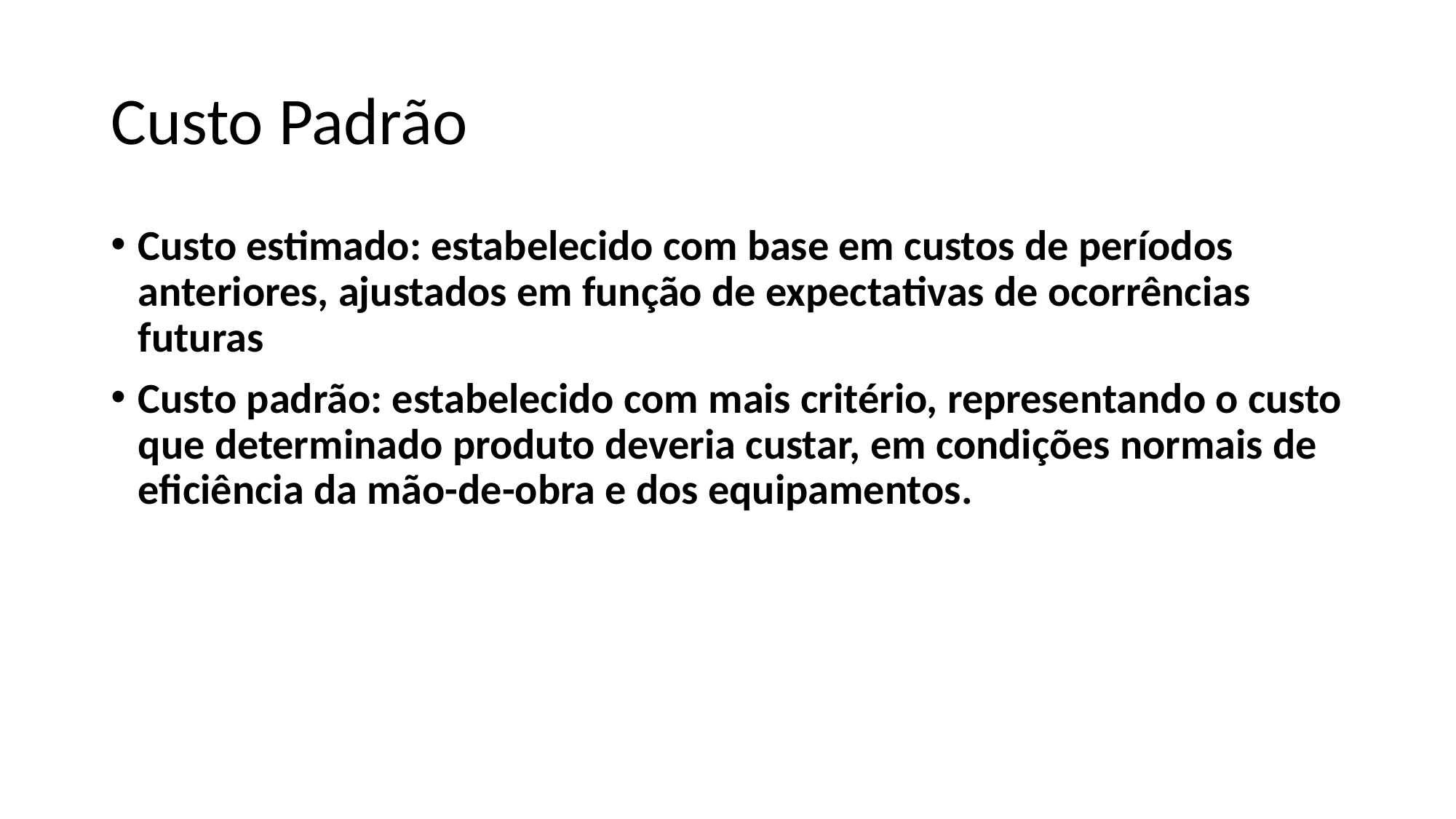

# Custo Padrão
Custo estimado: estabelecido com base em custos de períodos anteriores, ajustados em função de expectativas de ocorrências futuras
Custo padrão: estabelecido com mais critério, representando o custo que determinado produto deveria custar, em condições normais de eficiência da mão-de-obra e dos equipamentos.